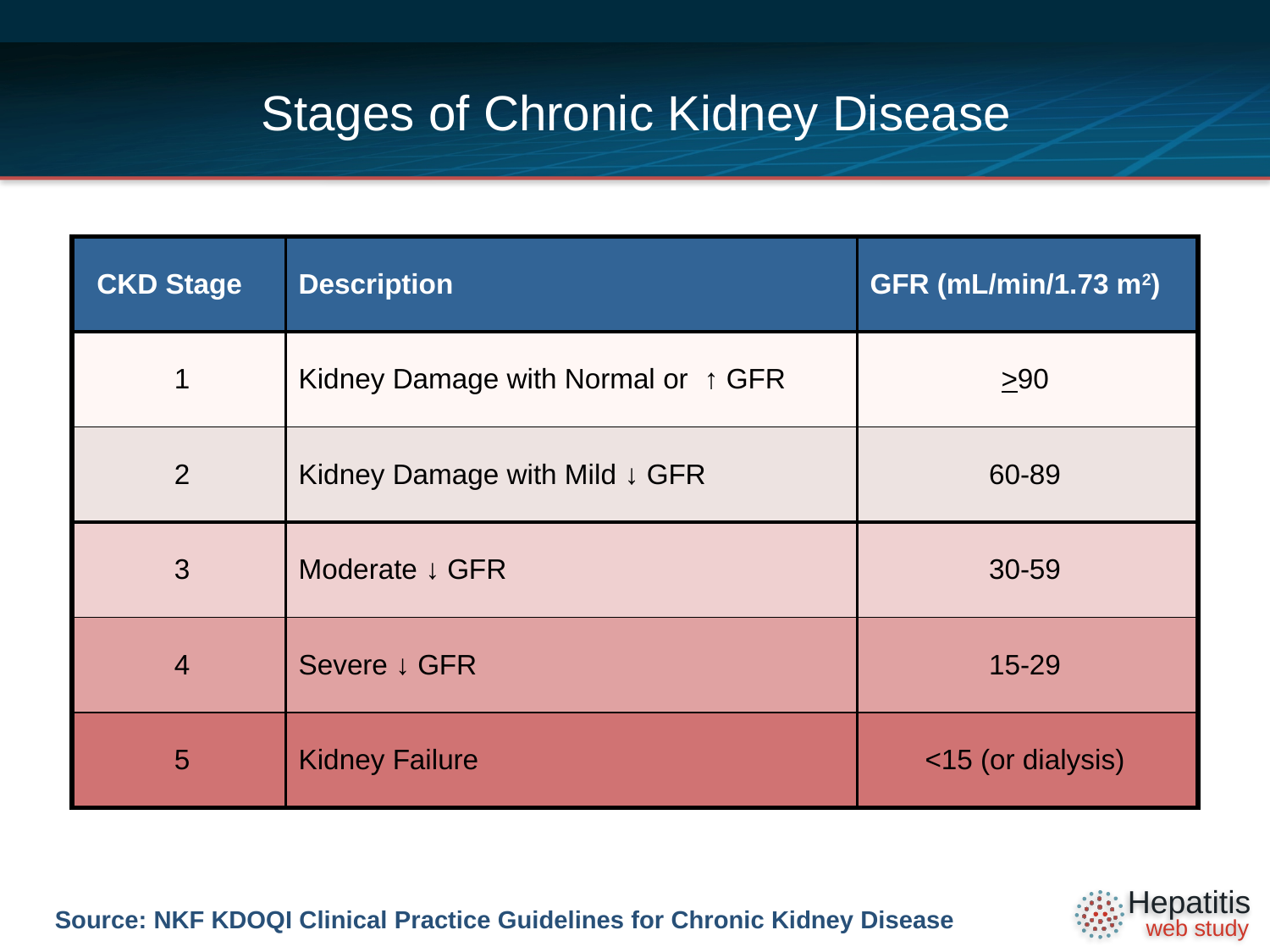

# Stages of Chronic Kidney Disease
| CKD Stage | Description | GFR (mL/min/1.73 m2) |
| --- | --- | --- |
| 1 | Kidney Damage with Normal or ↑ GFR | >90 |
| 2 | Kidney Damage with Mild ↓ GFR | 60-89 |
| 3 | Moderate ↓ GFR | 30-59 |
| 4 | Severe ↓ GFR | 15-29 |
| 5 | Kidney Failure | <15 (or dialysis) |
Source: NKF KDOQI Clinical Practice Guidelines for Chronic Kidney Disease